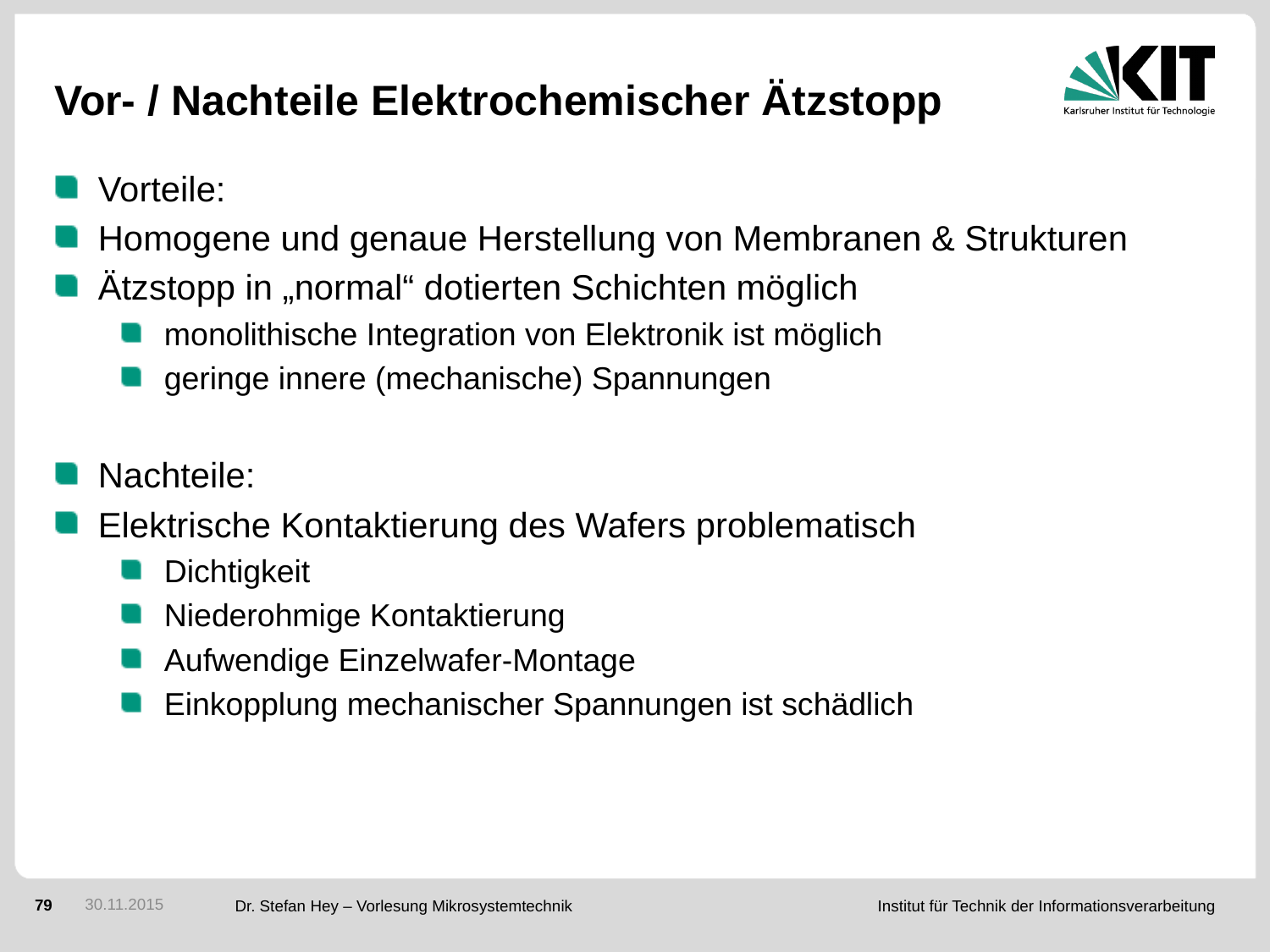

# Vor- / Nachteile Elektrochemischer Ätzstopp
Vorteile:
Homogene und genaue Herstellung von Membranen & Strukturen
Ätzstopp in „normal“ dotierten Schichten möglich
monolithische Integration von Elektronik ist möglich
geringe innere (mechanische) Spannungen

Nachteile:
Elektrische Kontaktierung des Wafers problematisch
Dichtigkeit
Niederohmige Kontaktierung
Aufwendige Einzelwafer-Montage
Einkopplung mechanischer Spannungen ist schädlich
30.11.2015